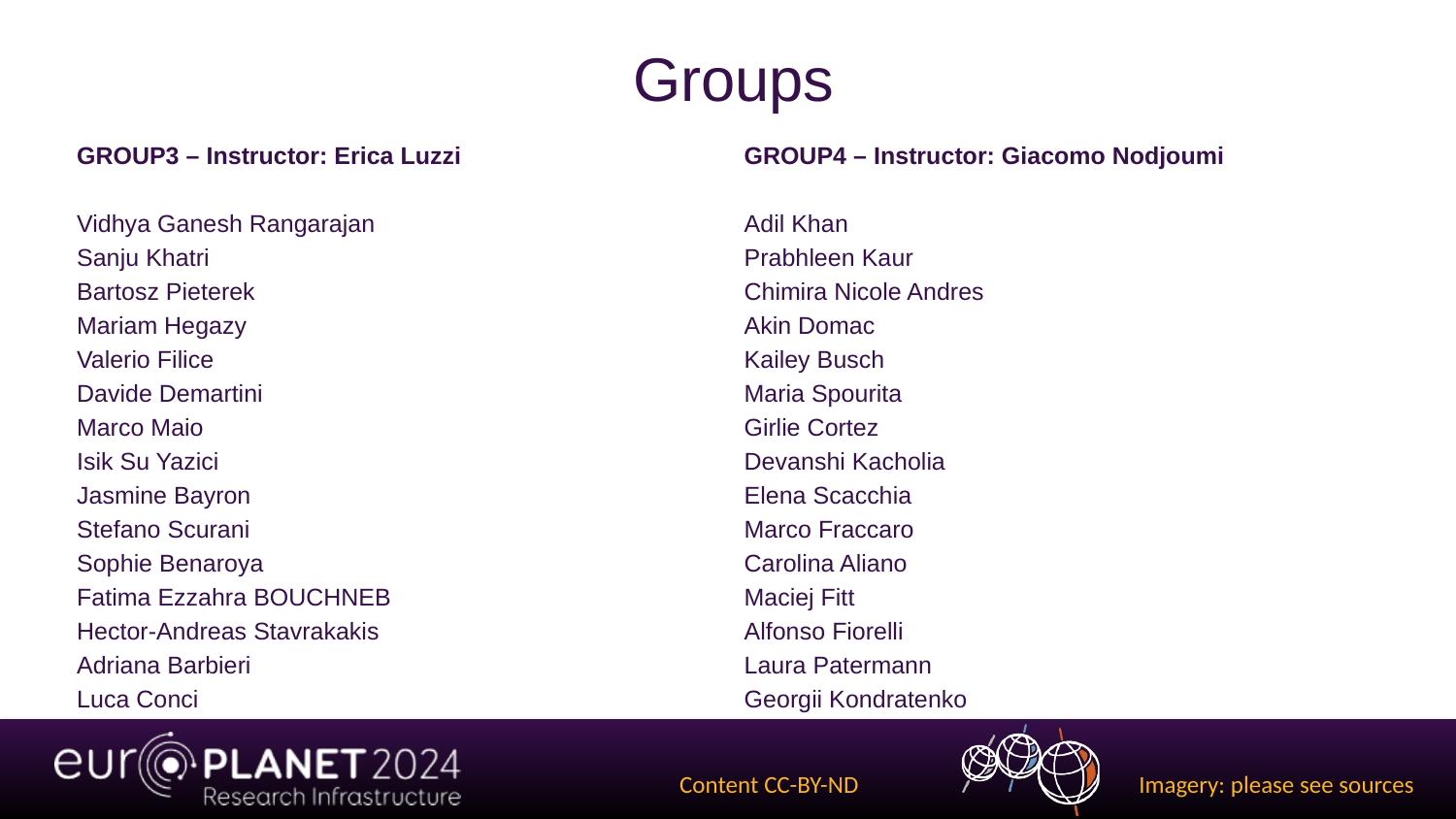

# Groups
GROUP3 – Instructor: Erica Luzzi

Vidhya Ganesh Rangarajan
Sanju Khatri
Bartosz Pieterek
Mariam Hegazy
Valerio Filice
Davide Demartini
Marco Maio
Isik Su Yazici
Jasmine Bayron
Stefano Scurani
Sophie Benaroya
Fatima Ezzahra BOUCHNEB
Hector-Andreas Stavrakakis
Adriana Barbieri
Luca Conci
GROUP4 – Instructor: Giacomo Nodjoumi

Adil Khan
Prabhleen Kaur
Chimira Nicole Andres
Akin Domac
Kailey Busch
Maria Spourita
Girlie Cortez
Devanshi Kacholia
Elena Scacchia
Marco Fraccaro
Carolina Aliano
Maciej Fitt
Alfonso Fiorelli
Laura Patermann
Georgii Kondratenko
Content CC-BY-ND
Imagery: please see sources